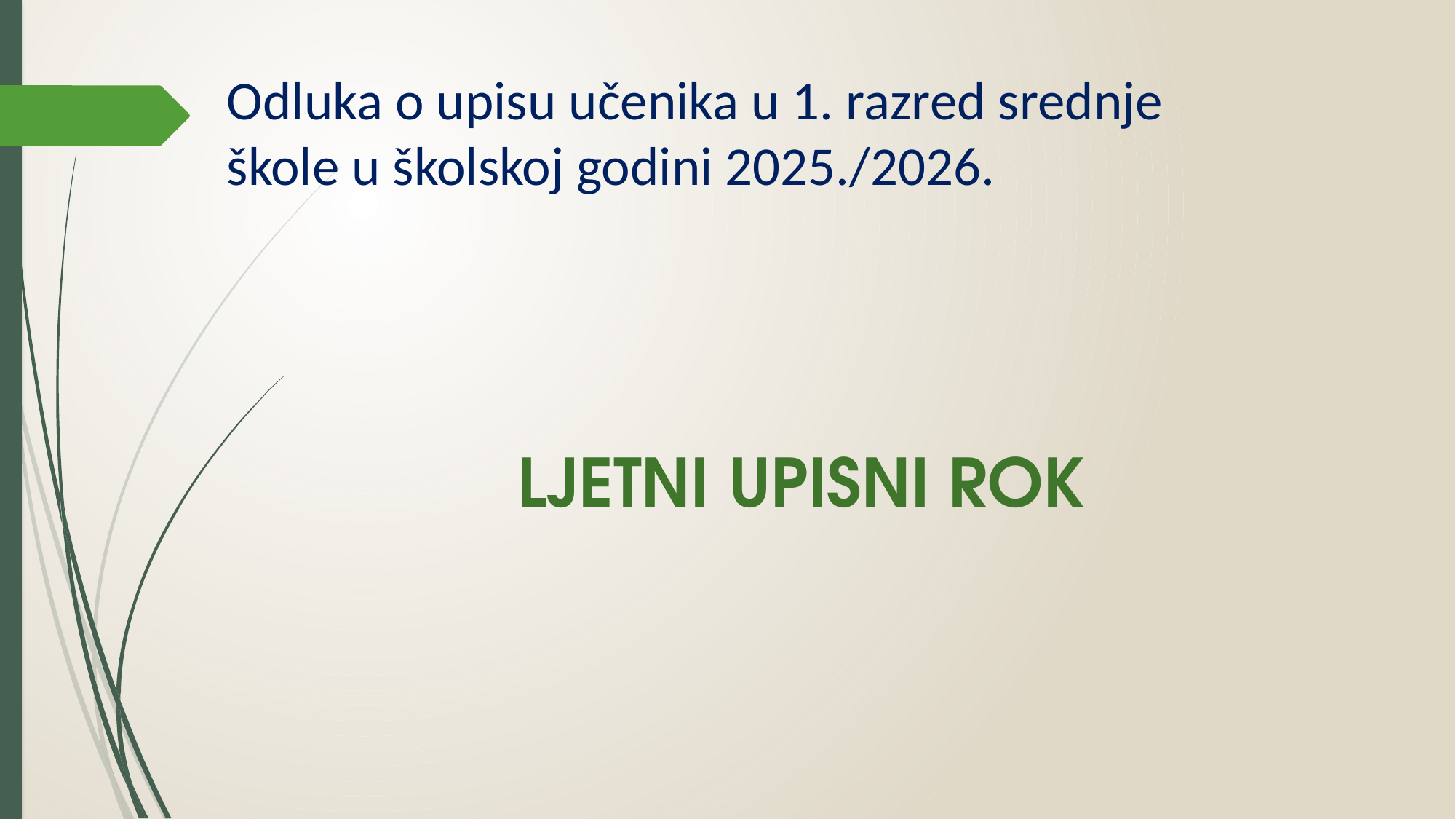

# Odluka o upisu učenika u 1. razred srednje škole u školskoj godini 2025./2026.
LJETNI UPISNI ROK